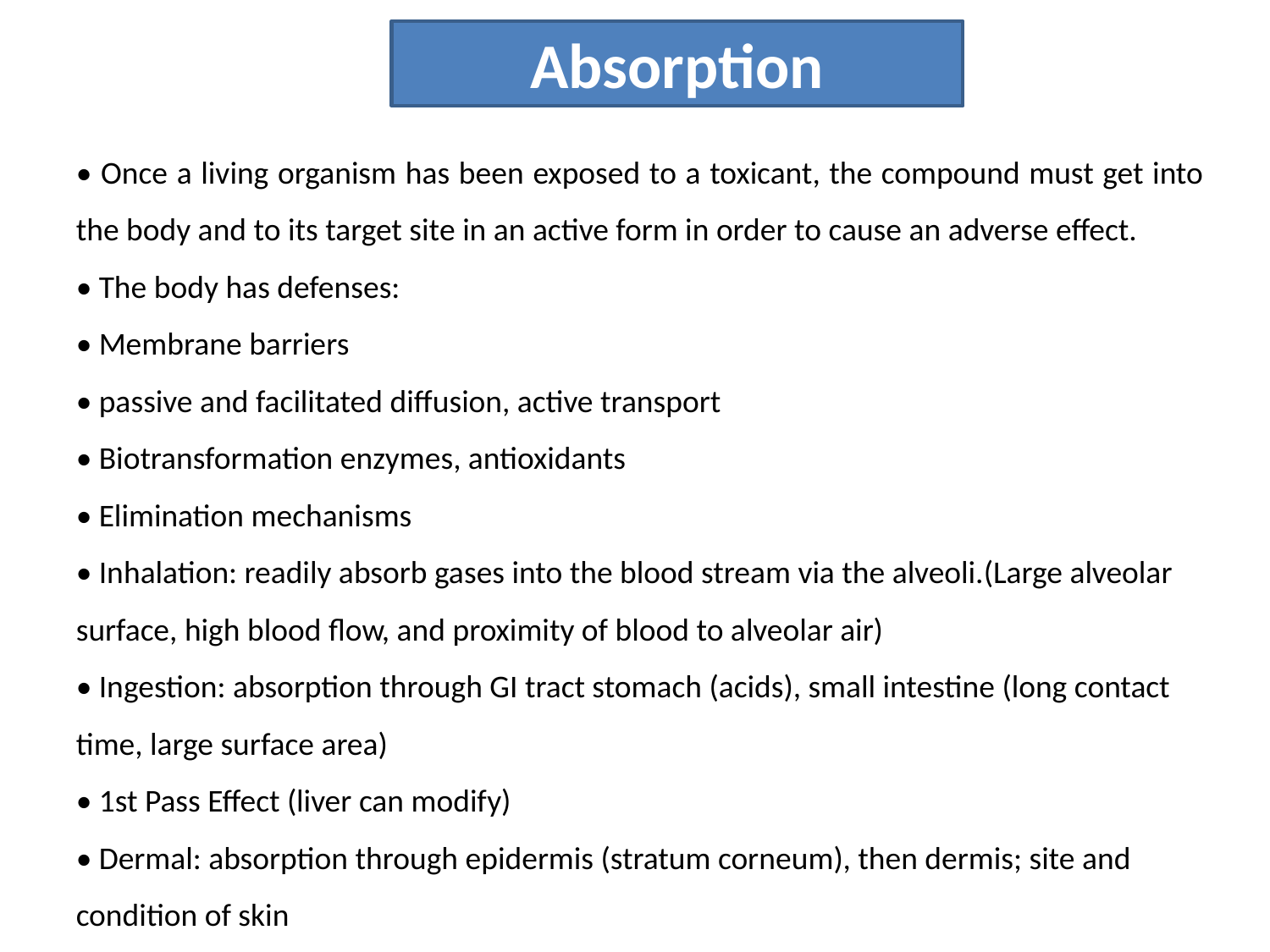

Absorption
• Once a living organism has been exposed to a toxicant, the compound must get into the body and to its target site in an active form in order to cause an adverse effect.
• The body has defenses:
• Membrane barriers
• passive and facilitated diffusion, active transport
• Biotransformation enzymes, antioxidants
• Elimination mechanisms
• Inhalation: readily absorb gases into the blood stream via the alveoli.(Large alveolar surface, high blood flow, and proximity of blood to alveolar air)
• Ingestion: absorption through GI tract stomach (acids), small intestine (long contact time, large surface area)
• 1st Pass Effect (liver can modify)
• Dermal: absorption through epidermis (stratum corneum), then dermis; site and condition of skin